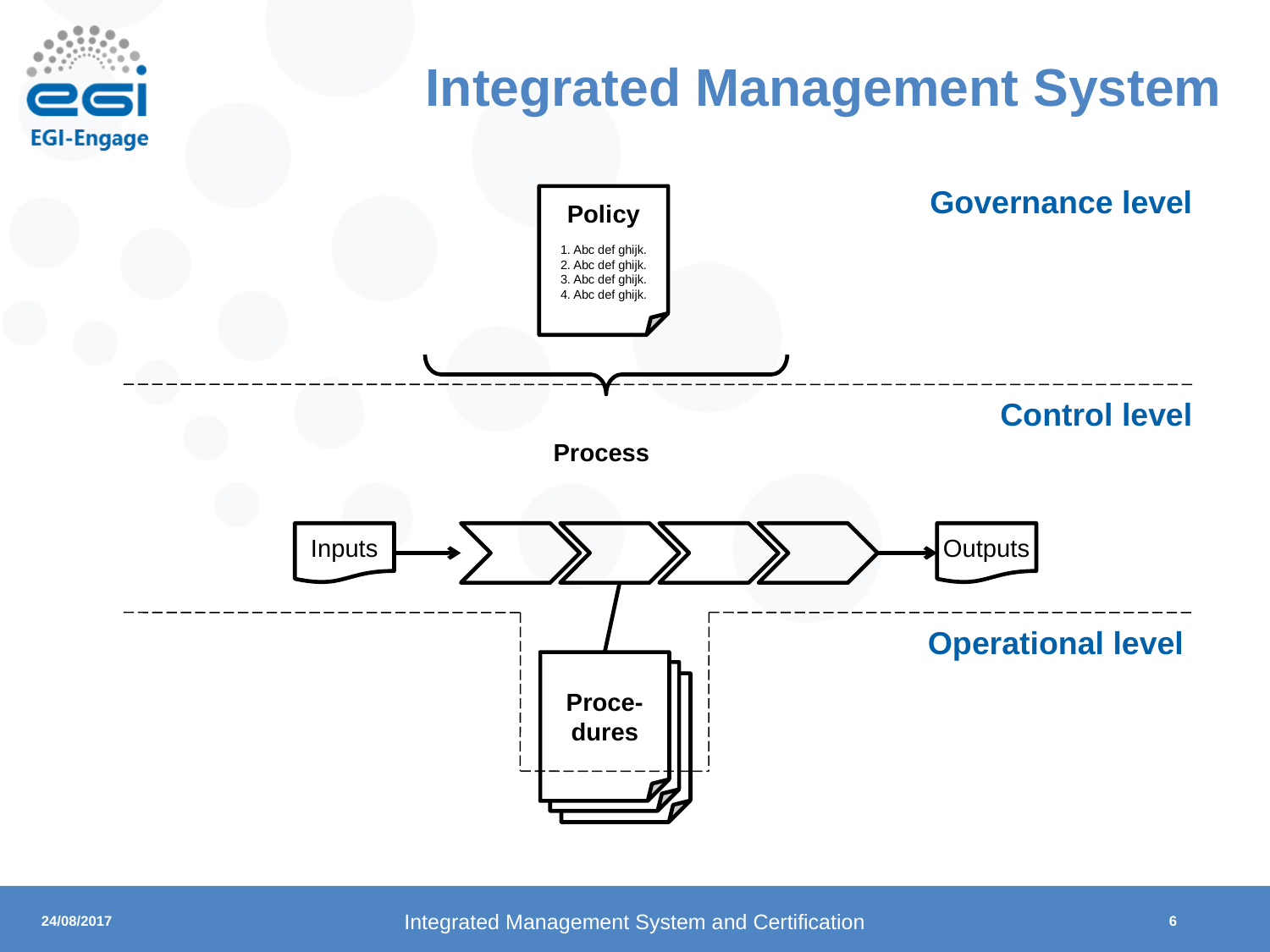

# Integrated Management System
Governance level
Policy

1. Abc def ghijk.
2. Abc def ghijk.
3. Abc def ghijk.
4. Abc def ghijk.

Control level

Process
Inputs

Outputs
Operational level

Proce-
dures

Integrated Management System and Certification